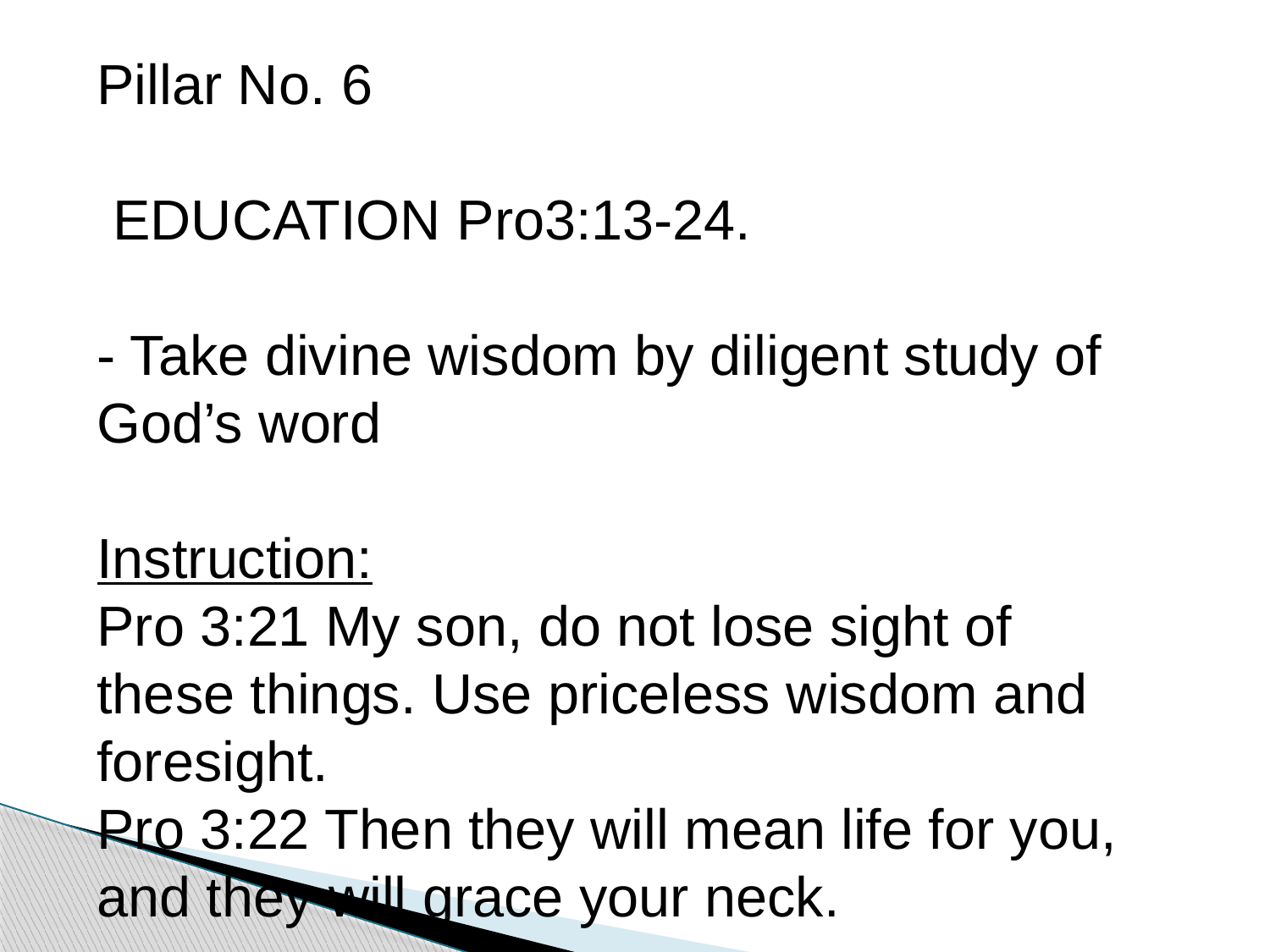

Pillar No. 6

 EDUCATION Pro3:13-24.
- Take divine wisdom by diligent study of God’s word
Instruction:
Pro 3:21 My son, do not lose sight of these things. Use priceless wisdom and foresight.
Pro 3:22 Then they will mean life for you, and they will grace your neck.